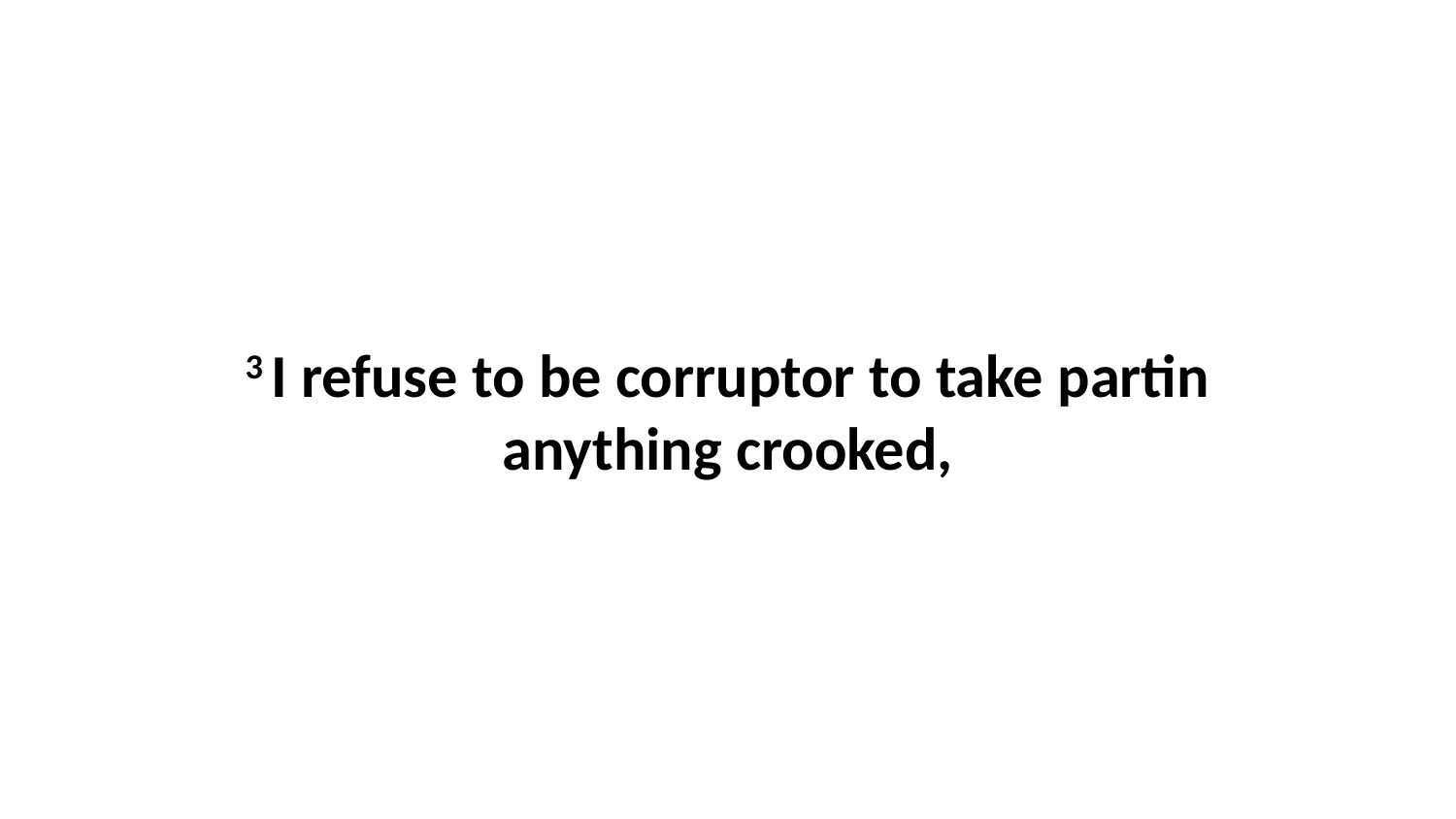

3 I refuse to be corruptor to take partin anything crooked,